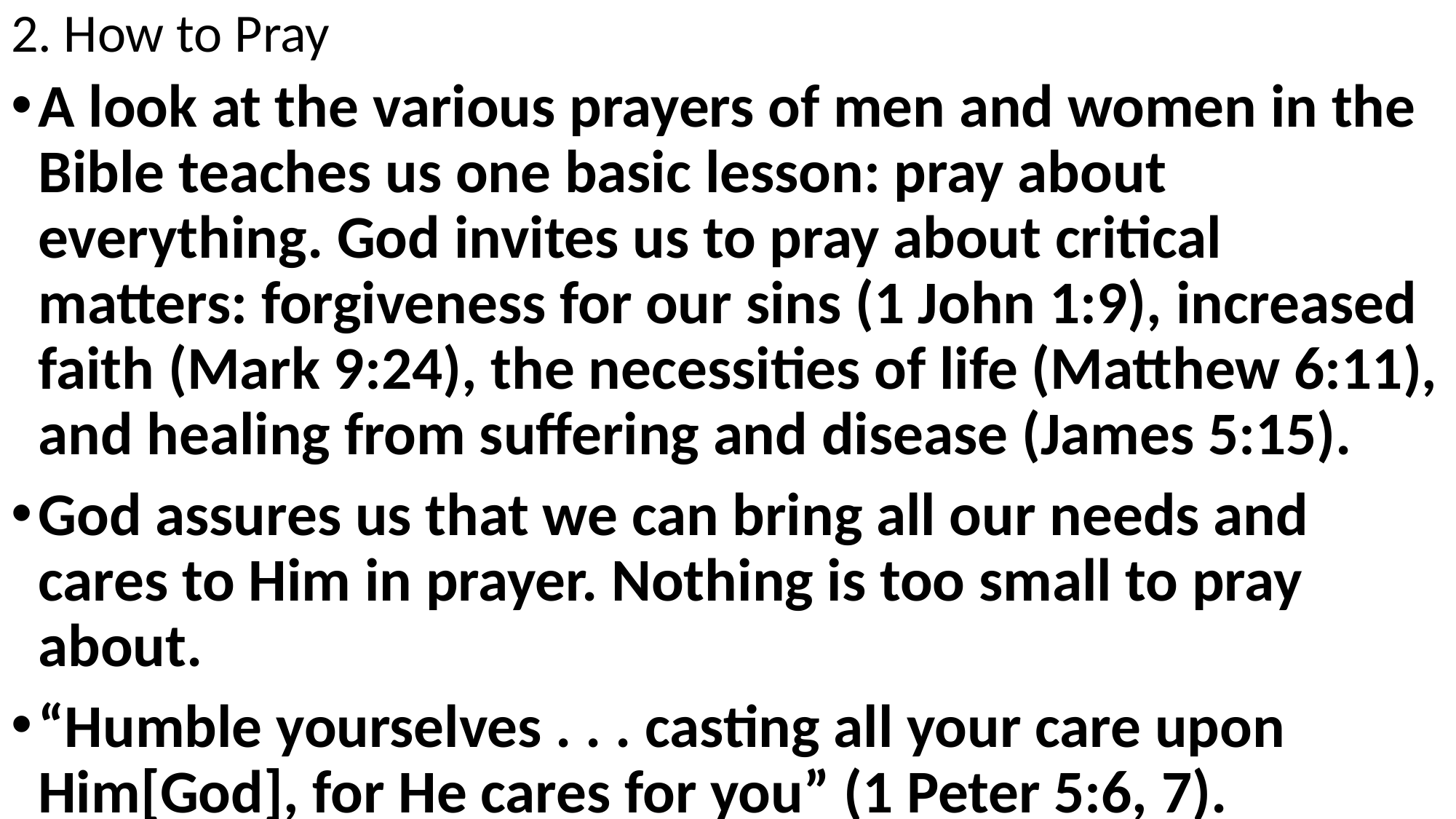

# 2. How to Pray
A look at the various prayers of men and women in the Bible teaches us one basic lesson: pray about everything. God invites us to pray about critical matters: forgiveness for our sins (1 John 1:9), increased faith (Mark 9:24), the necessities of life (Matthew 6:11), and healing from suffering and disease (James 5:15).
God assures us that we can bring all our needs and cares to Him in prayer. Nothing is too small to pray about.
“Humble yourselves . . . casting all your care upon Him[God], for He cares for you” (1 Peter 5:6, 7).